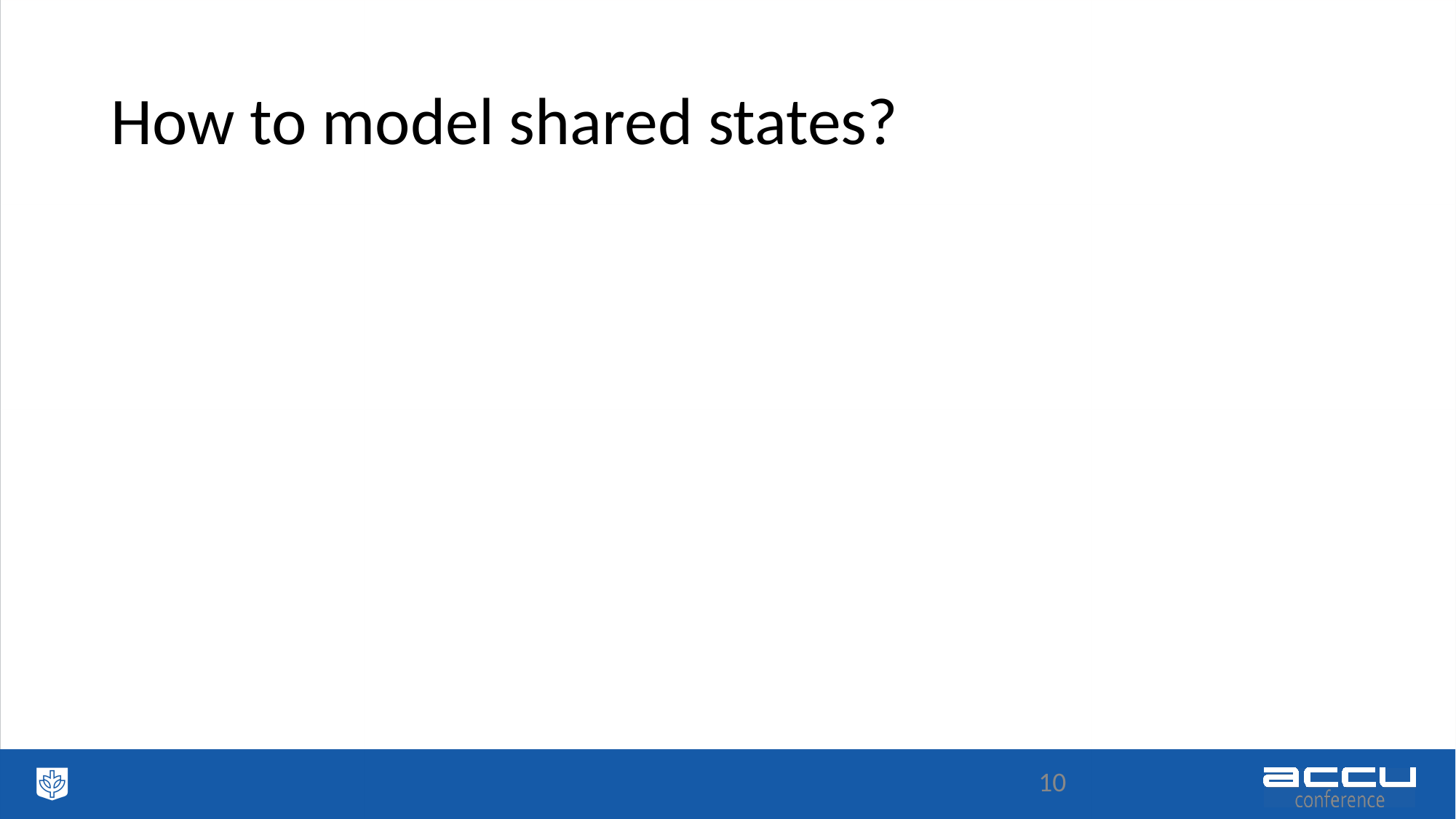

# How to model shared states?
10